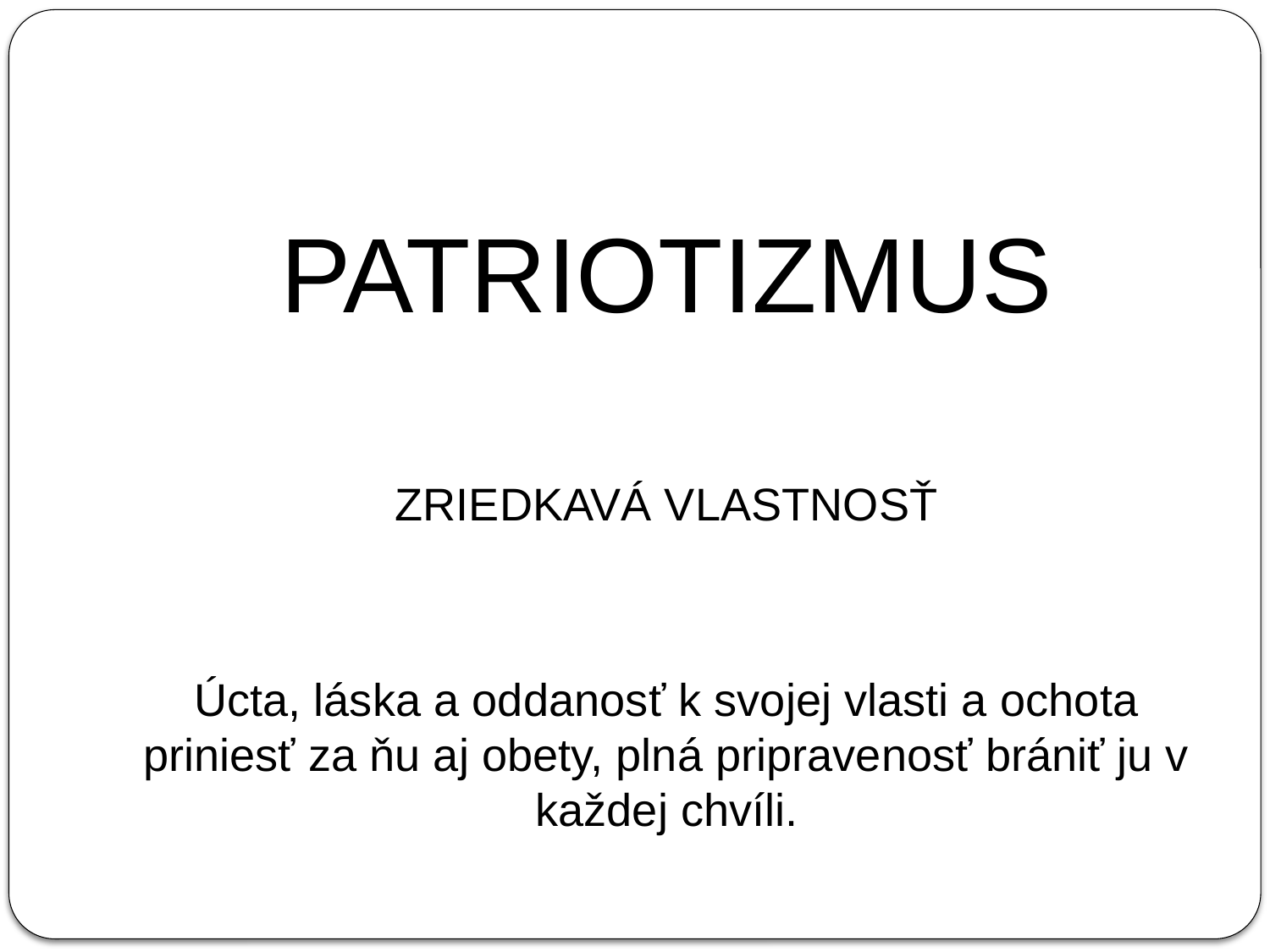

#
PATRIOTIZMUS

ZRIEDKAVÁ VLASTNOSŤ

Úcta, láska a oddanosť k svojej vlasti a ochota priniesť za ňu aj obety, plná pripravenosť brániť ju v každej chvíli.